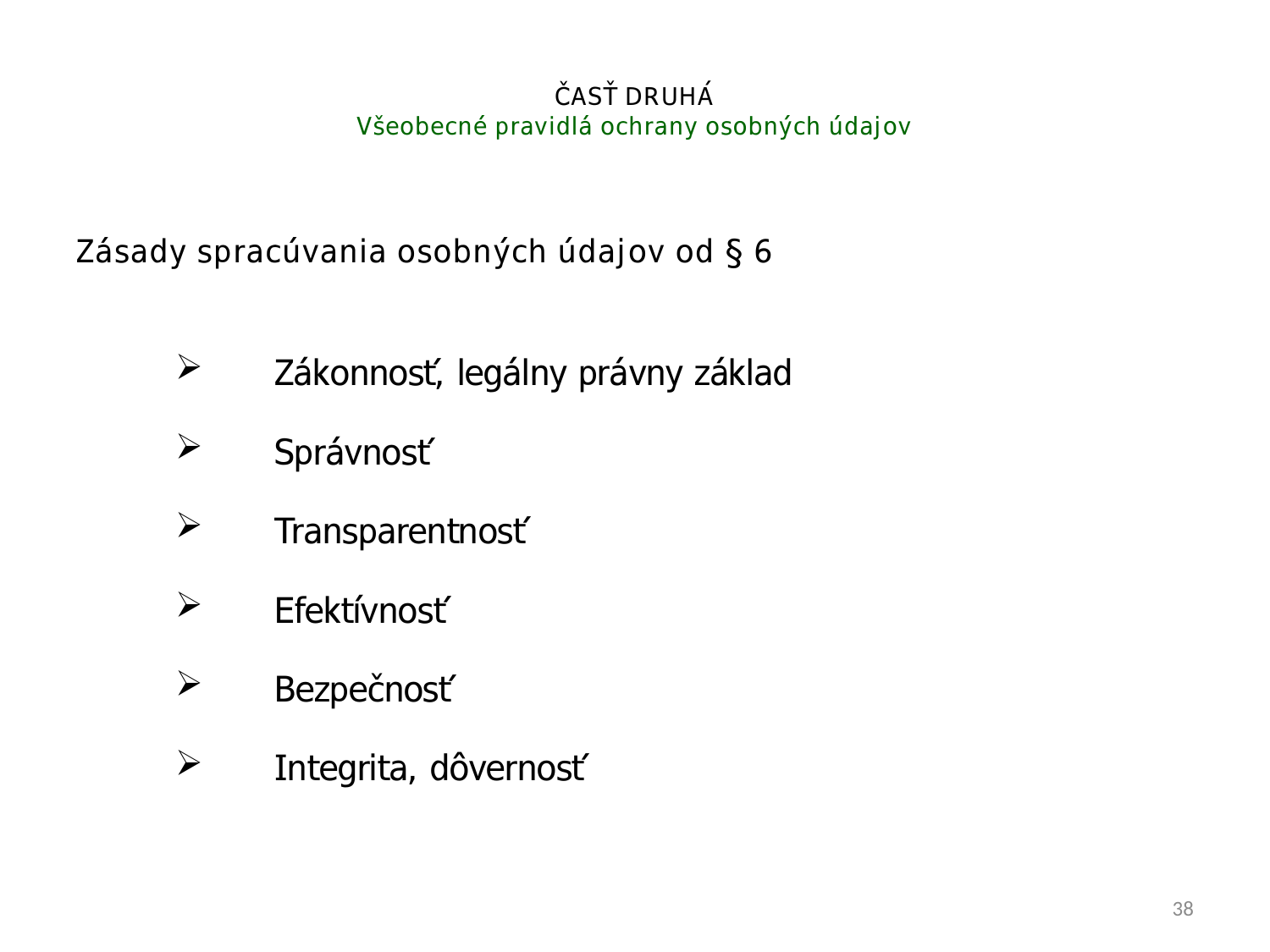

# ČASŤ DRUHÁ Všeobecné pravidlá ochrany osobných údajov

Zásady spracúvania osobných údajov od § 6

Zákonnosť, legálny právny základ
Správnosť
Transparentnosť
Efektívnosť
Bezpečnosť
Integrita, dôvernosť
38